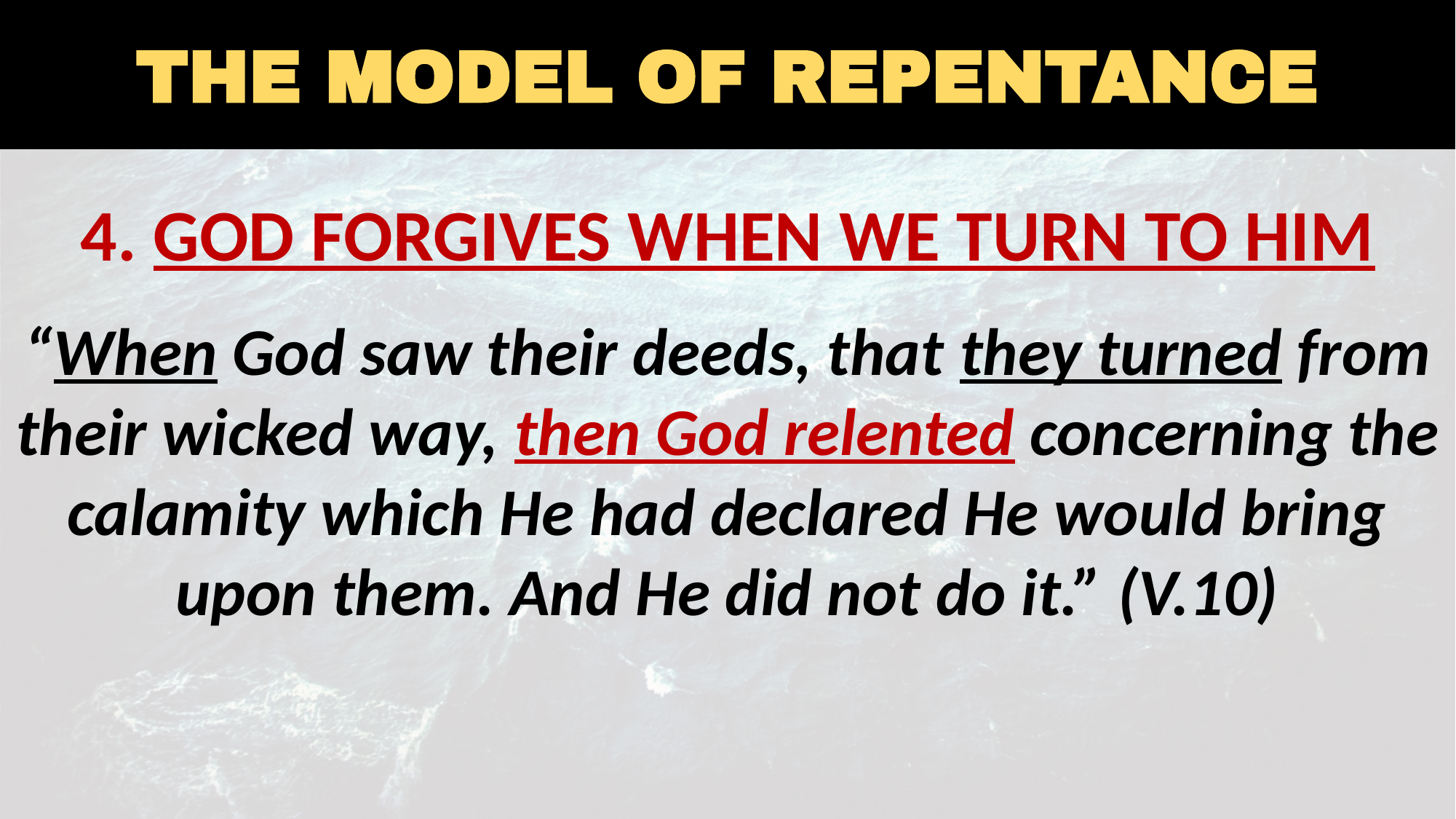

THE MODEL OF REPENTANCE

4. GOD FORGIVES WHEN WE TURN TO HIM

“When God saw their deeds, that they turned from their wicked way, then God relented concerning the calamity which He had declared He would bring upon them. And He did not do it.” (V.10)